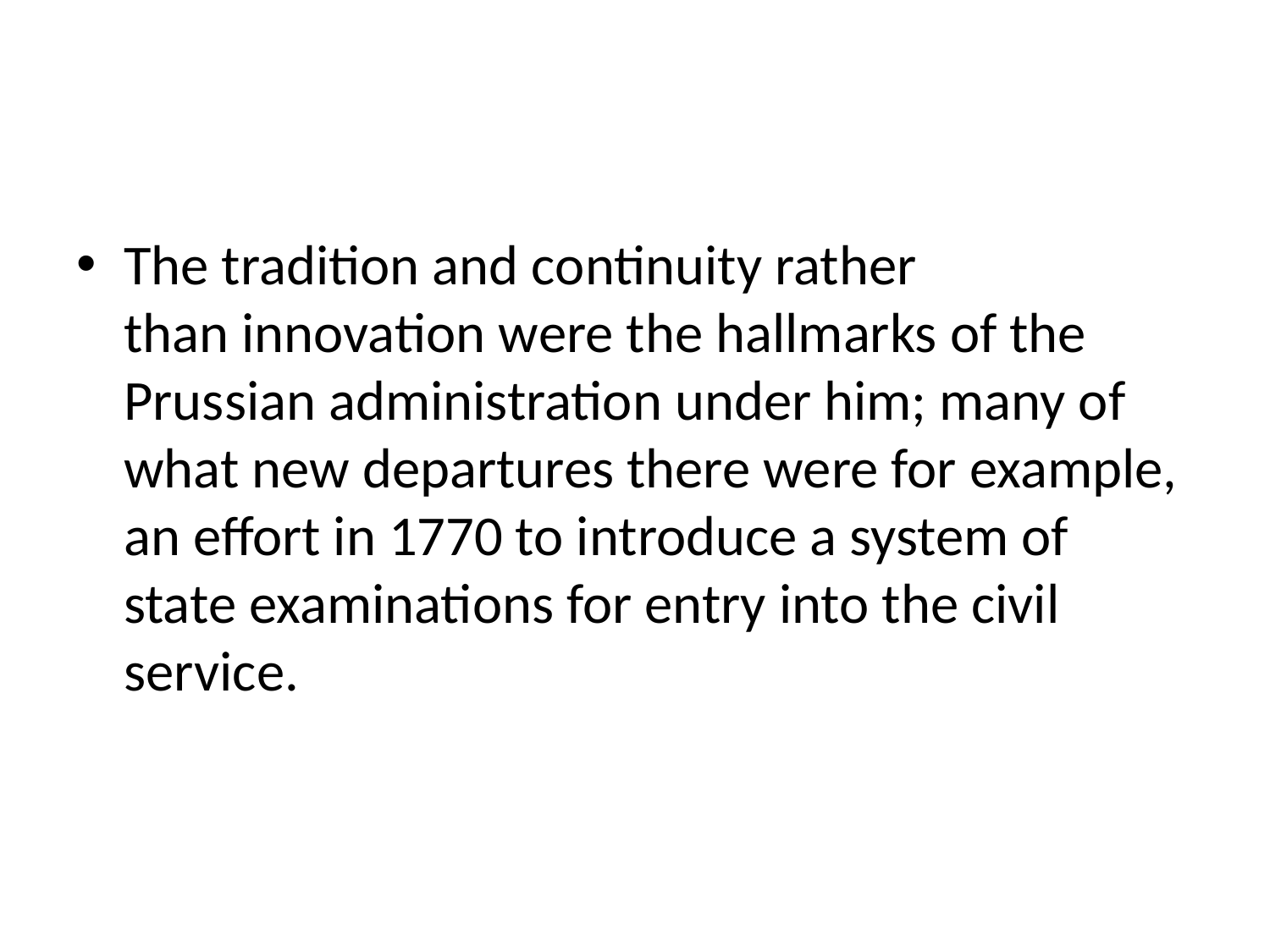

#
The tradition and continuity rather than innovation were the hallmarks of the Prussian administration under him; many of what new departures there were for example, an effort in 1770 to introduce a system of state examinations for entry into the civil service.